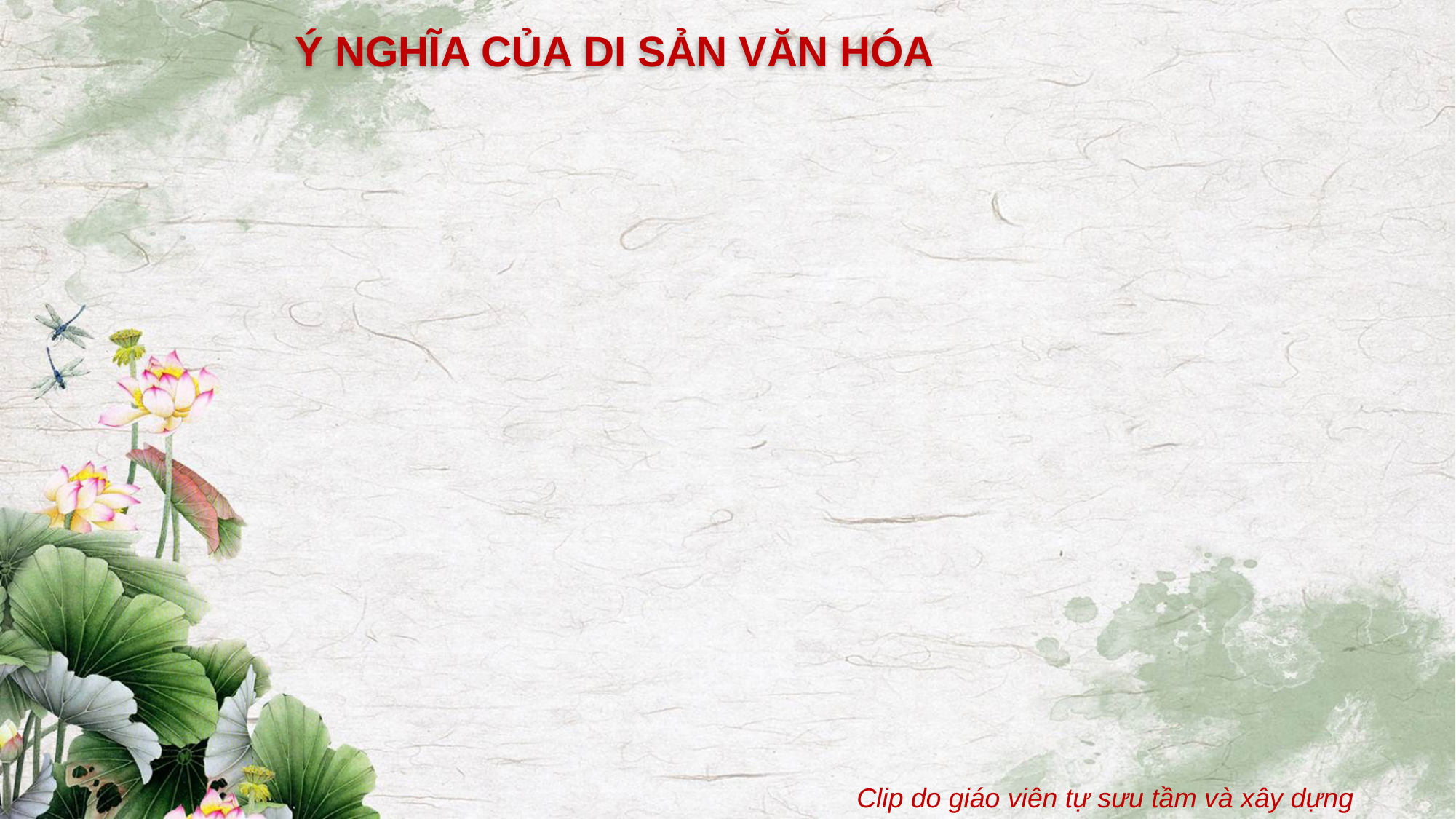

Ý NGHĨA CỦA DI SẢN VĂN HÓA
Clip do giáo viên tự sưu tầm và xây dựng